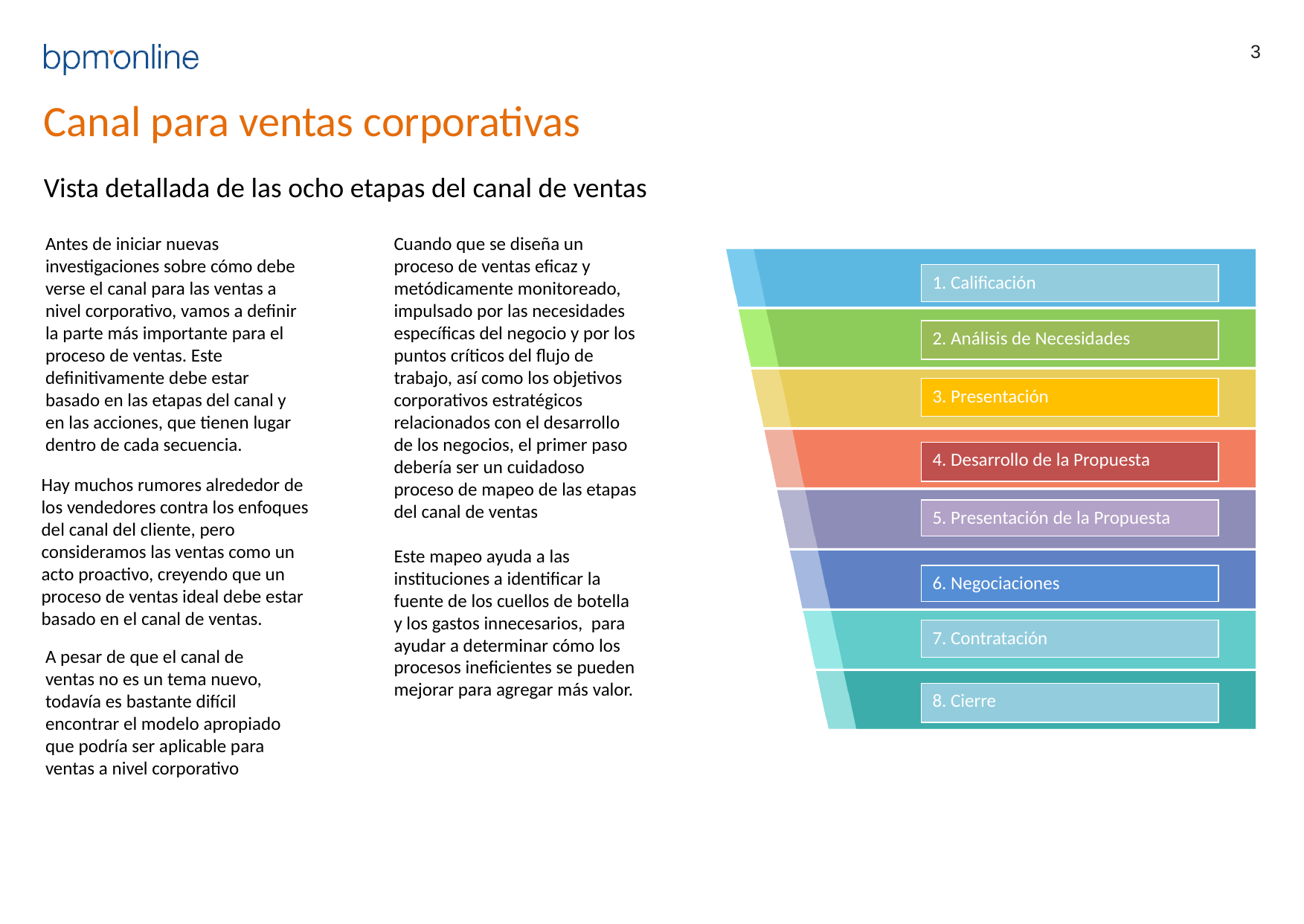

3

# Canal para ventas corporativas
Vista detallada de las ocho etapas del canal de ventas

Antes de iniciar nuevas investigaciones sobre cómo debe verse el canal para las ventas a nivel corporativo, vamos a definir la parte más importante para el proceso de ventas. Este definitivamente debe estar basado en las etapas del canal y en las acciones, que tienen lugar dentro de cada secuencia.
Cuando que se diseña un  proceso de ventas eficaz y metódicamente monitoreado, impulsado por las necesidades específicas del negocio y por los puntos críticos del flujo de trabajo, así como los objetivos corporativos estratégicos relacionados con el desarrollo de los negocios, el primer paso debería ser un cuidadoso proceso de mapeo de las etapas del canal de ventas
1. Calificación
2. Análisis de Necesidades
3. Presentación

4. Desarrollo de la Propuesta
Hay muchos rumores alrededor de los vendedores contra los enfoques del canal del cliente, pero consideramos las ventas como un acto proactivo, creyendo que un proceso de ventas ideal debe estar basado en el canal de ventas.
5. Presentación de la Propuesta
Este mapeo ayuda a las instituciones a identificar la fuente de los cuellos de botella y los gastos innecesarios,  para ayudar a determinar cómo los procesos ineficientes se pueden mejorar para agregar más valor.
6. Negociaciones
7. Contratación
A pesar de que el canal de ventas no es un tema nuevo, todavía es bastante difícil encontrar el modelo apropiado que podría ser aplicable para ventas a nivel corporativo
8. Cierre